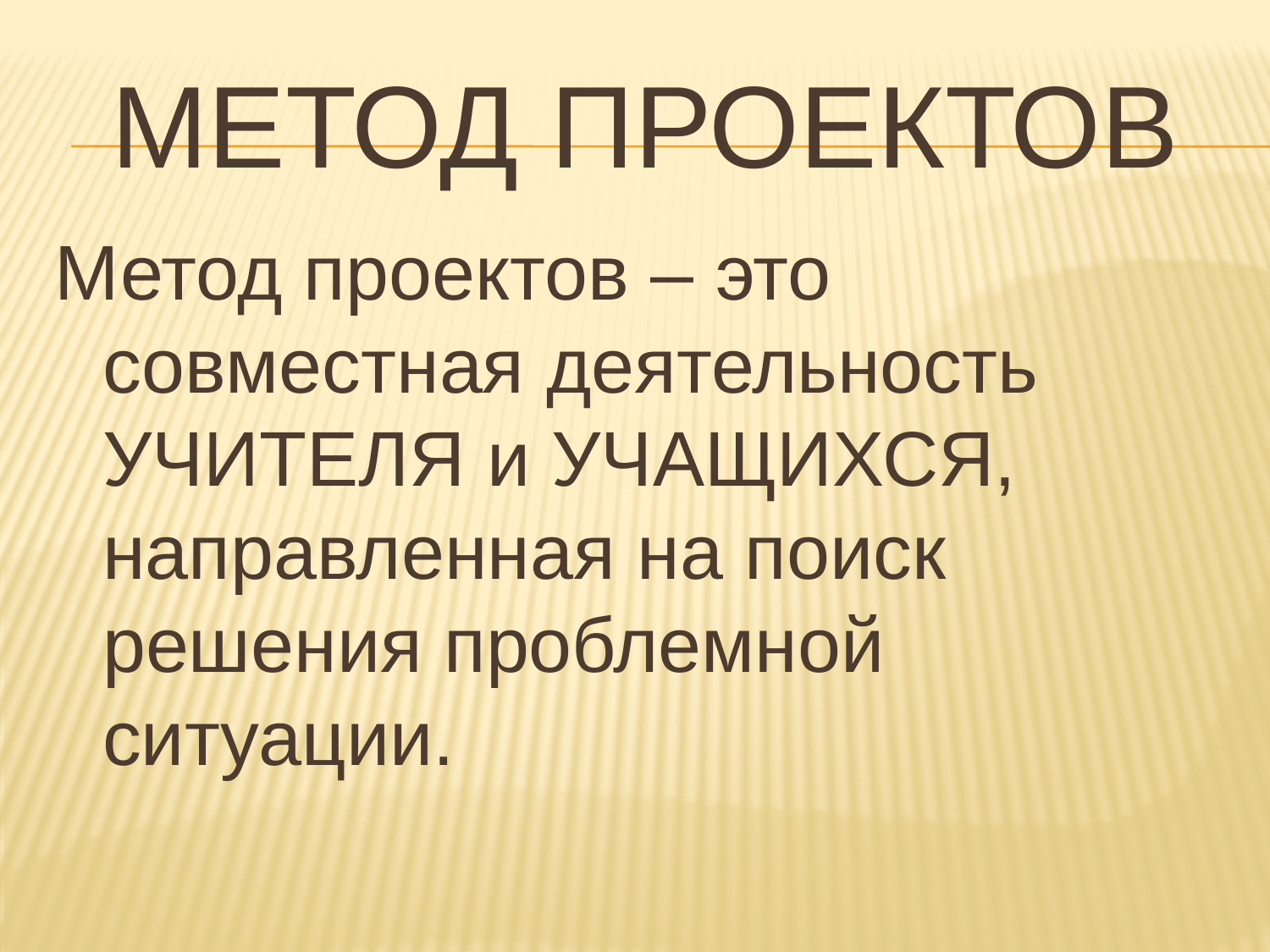

# Метод проектов
Метод проектов – это совместная деятельность УЧИТЕЛЯ и УЧАЩИХСЯ, направленная на поиск решения проблемной ситуации.